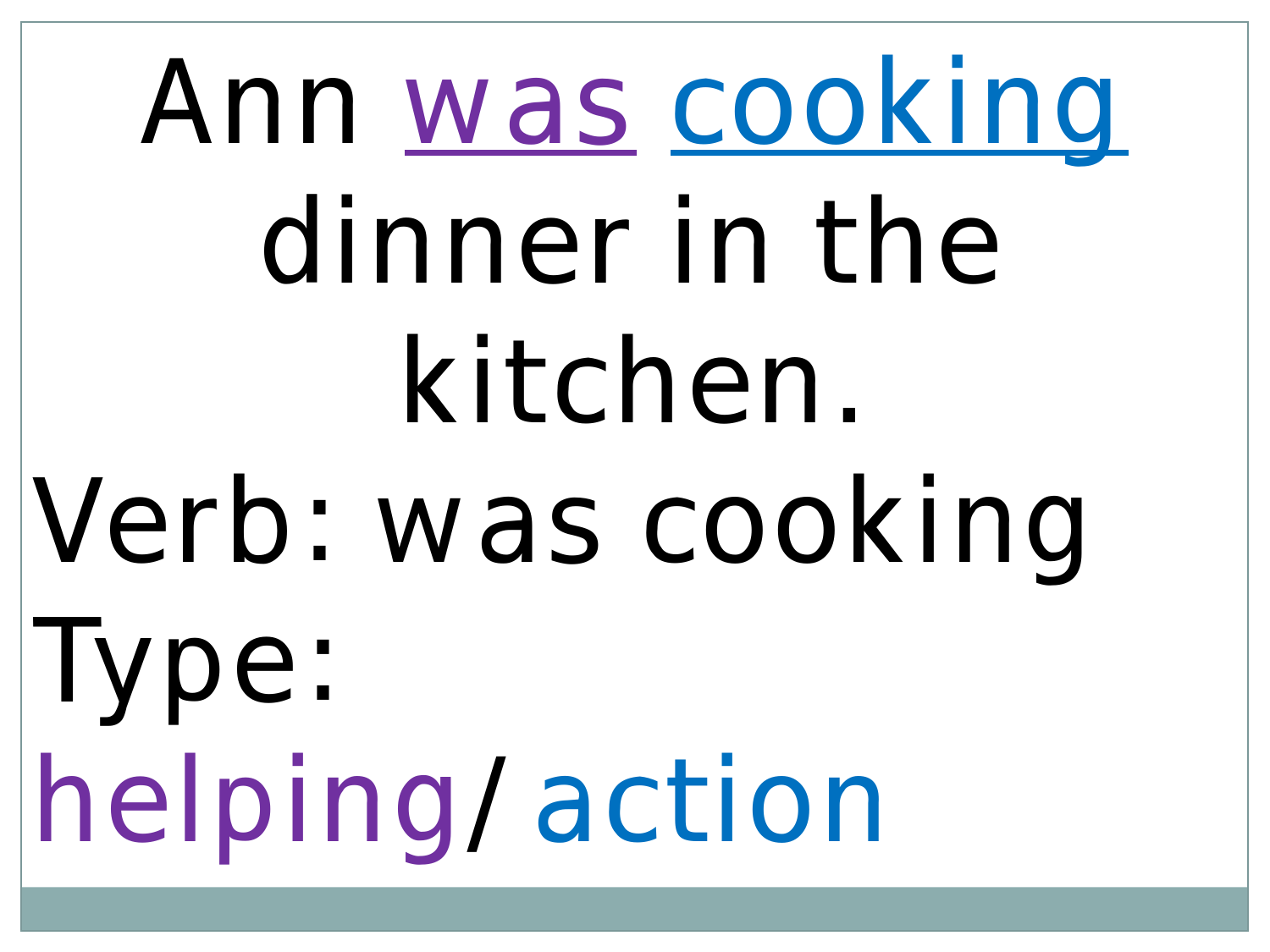

Ann was cooking dinner in the kitchen.
Verb: was cooking
Type: helping/action